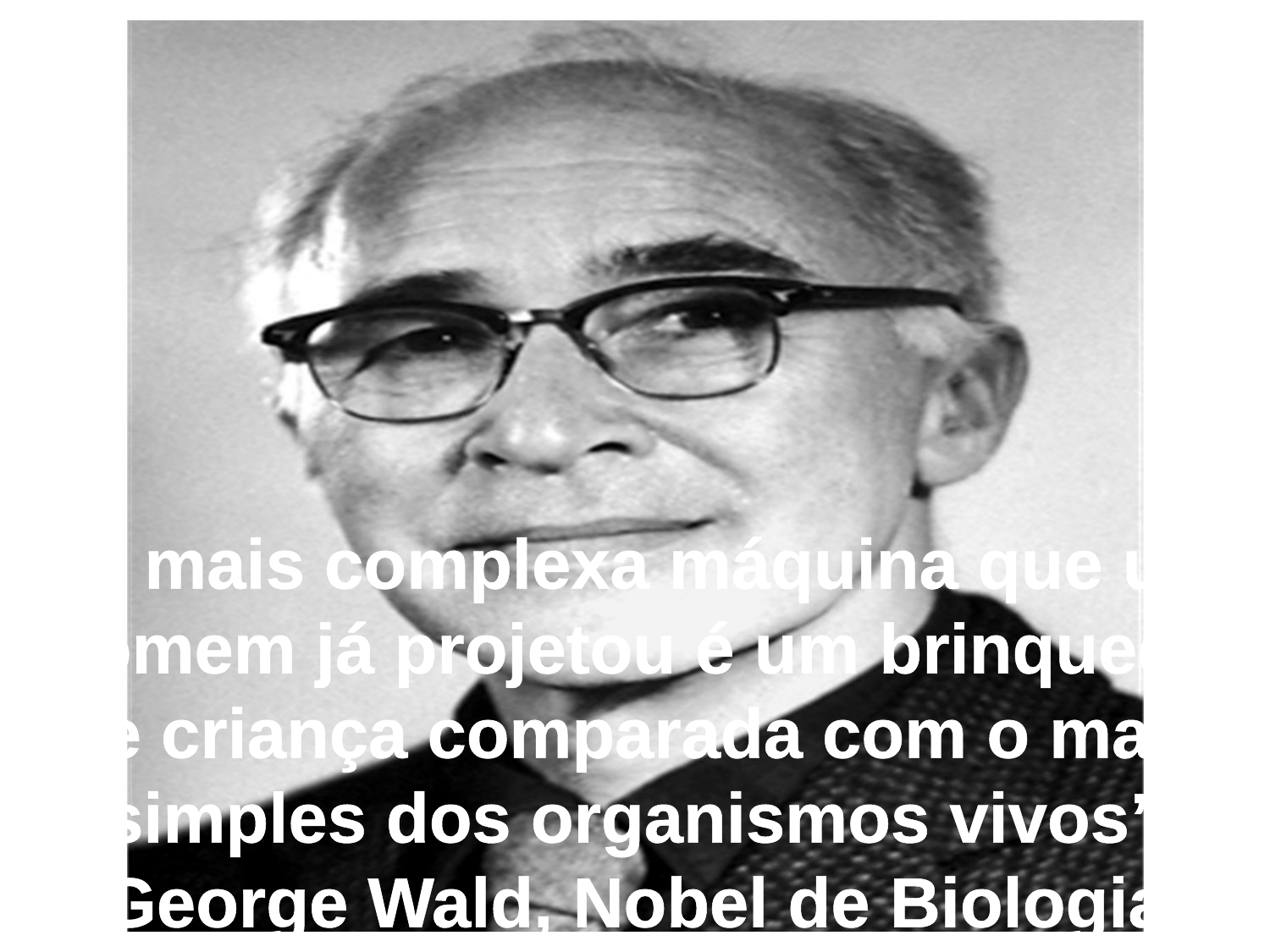

“A mais complexa máquina que um homem já projetou é um brinquedo de criança comparada com o mais simples dos organismos vivos”
George Wald, Nobel de Biologia